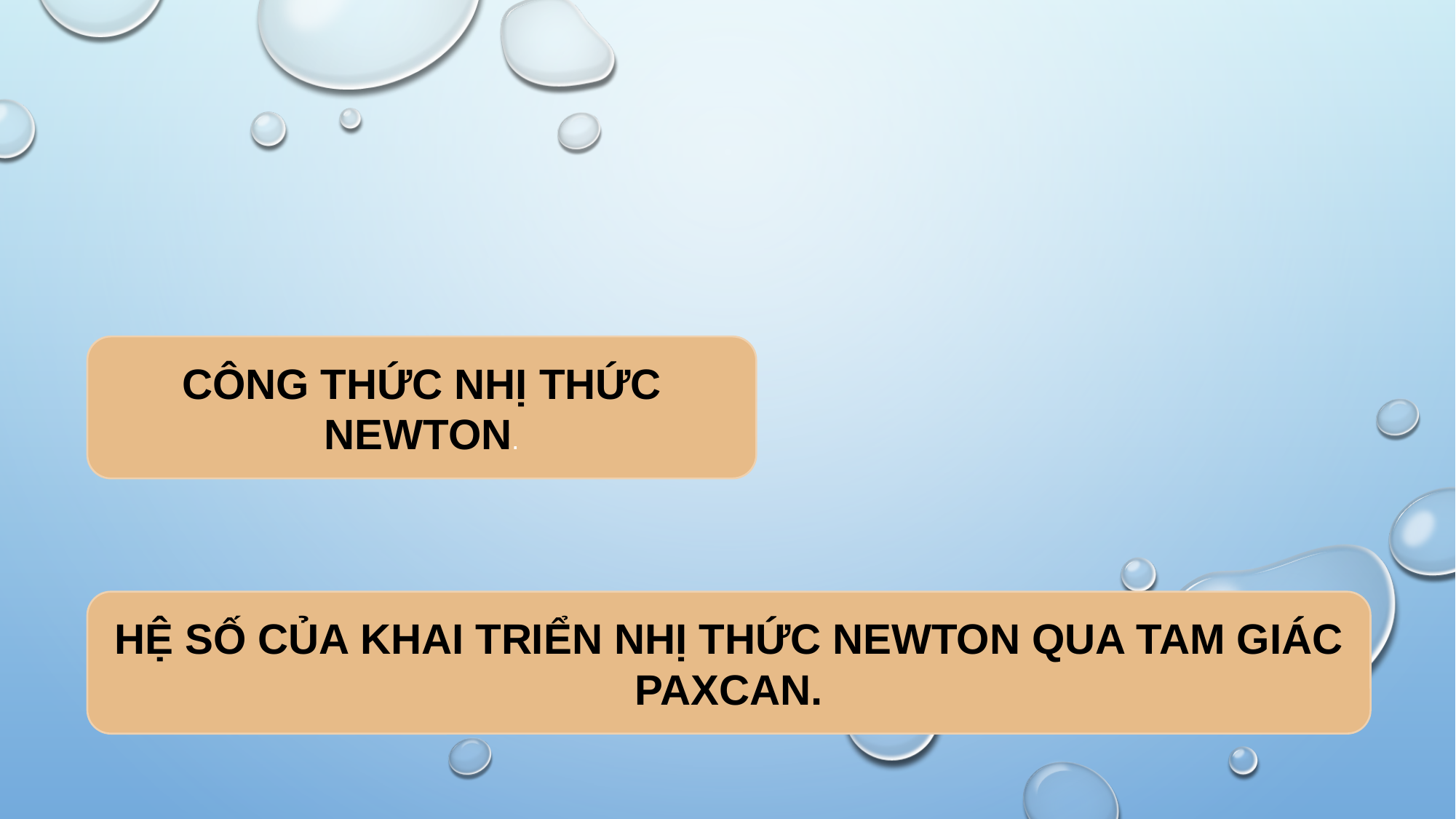

CÔNG THỨC NHỊ THỨC NEWTON.
HỆ SỐ CỦA KHAI TRIỂN NHỊ THỨC NEWTON QUA TAM GIÁC PAXCAN.